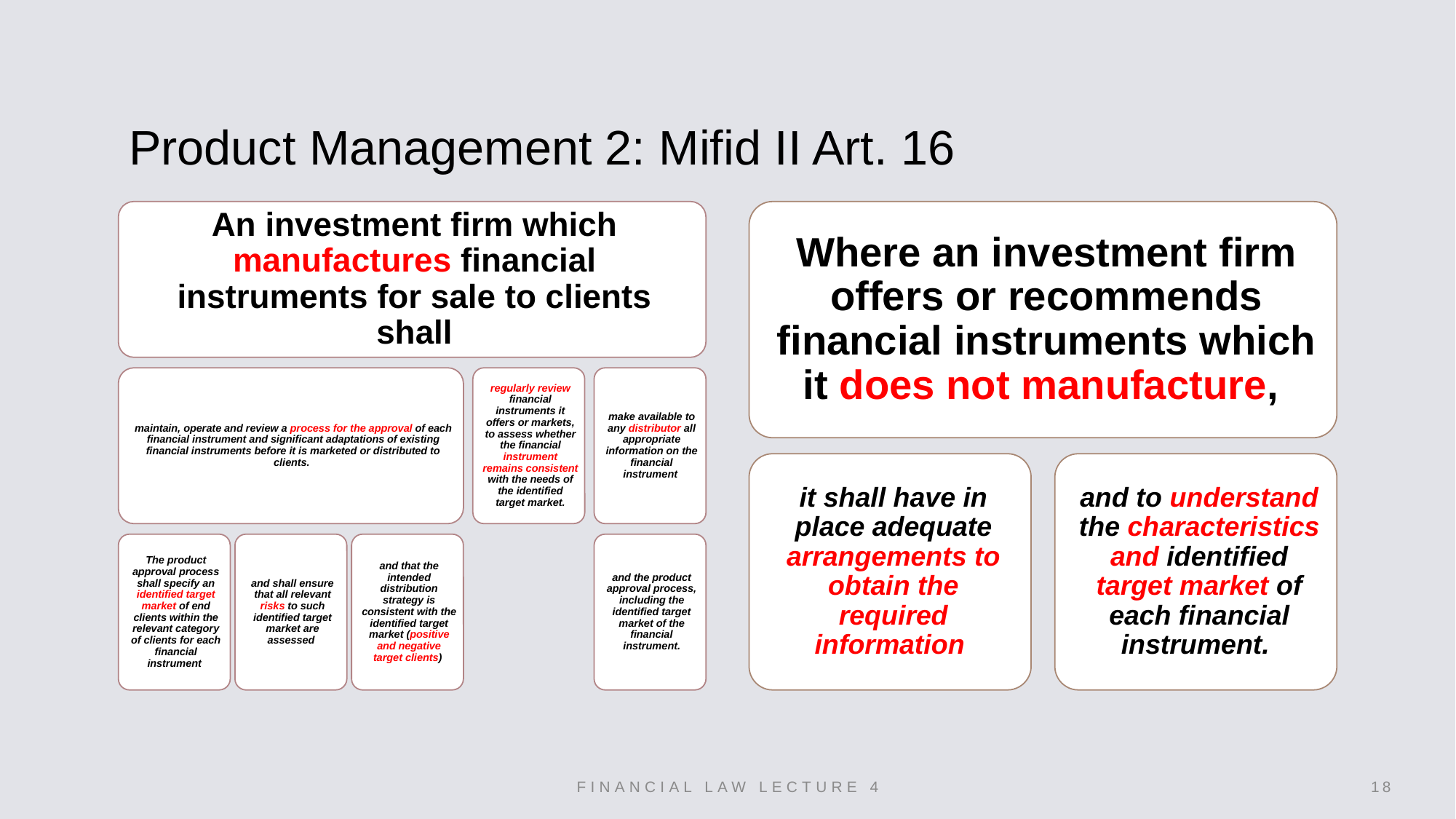

# Product Management 2: Mifid II Art. 16
An investment firm which manufactures financial instruments for sale to clients shall
maintain, operate and review a process for the approval of each financial instrument and significant adaptations of existing financial instruments before it is marketed or distributed to clients.
The product approval process shall specify an identified target market of end clients within the relevant category of clients for each financial instrument
and shall ensure that all relevant risks to such identified target market are assessed
and that the intended distribution strategy is consistent with the identified target market (positive and negative target clients)
regularly review financial instruments it offers or markets, to assess whether the financial instrument remains consistent with the needs of the identified target market.
make available to any distributor all appropriate information on the financial instrument
and the product approval process, including the identified target market of the financial instrument.
Where an investment firm offers or recommends financial instruments which it does not manufacture,
it shall have in place adequate arrangements to obtain the required information
and to understand the characteristics and identified target market of each financial instrument.
Financial Law Lecture 4
18